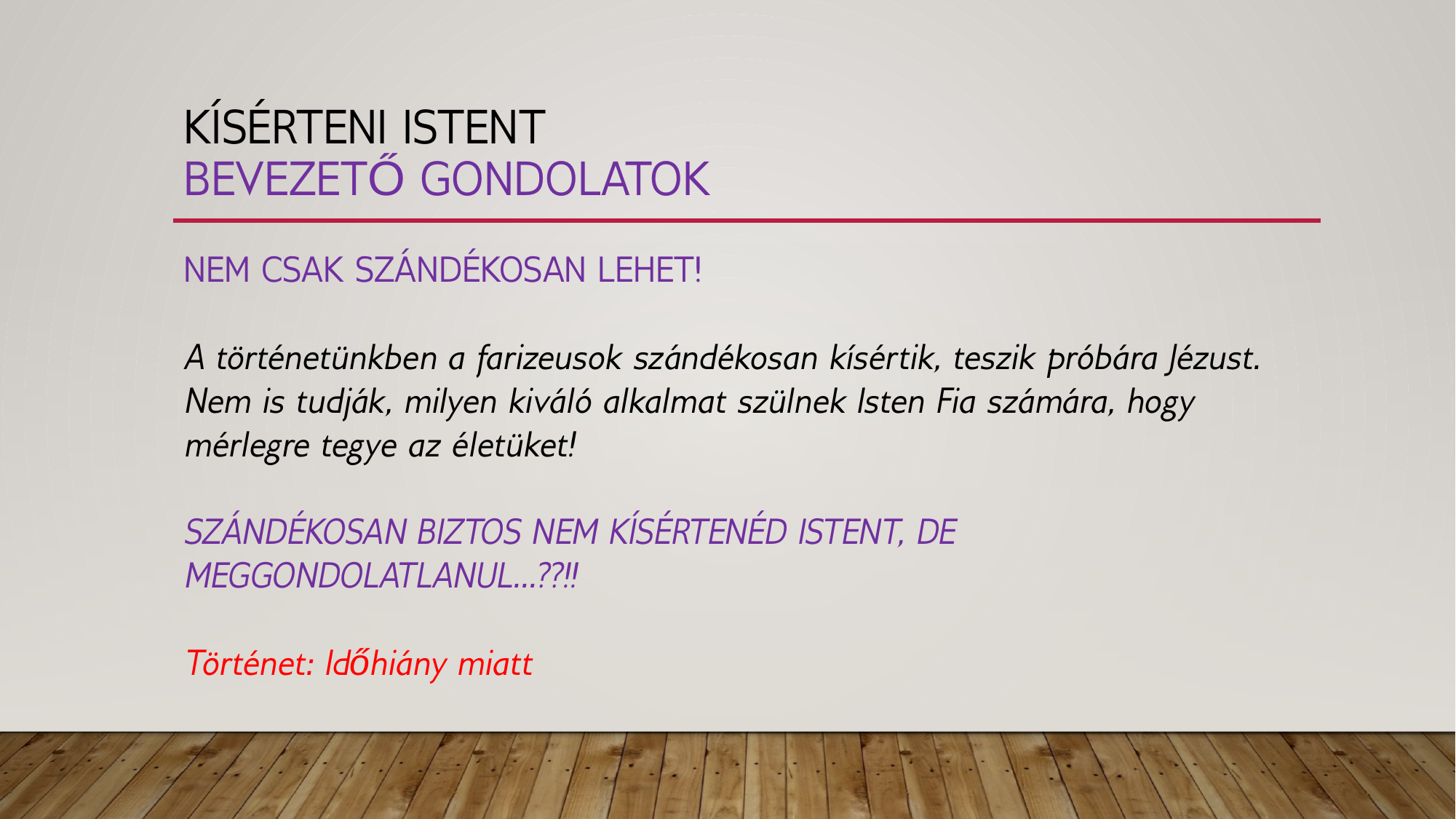

# kísérteni istent bevezető gondolatok
NEM CSAK SZÁNDÉKOSAN LEHET!

A történetünkben a farizeusok szándékosan kísértik, teszik próbára Jézust.
Nem is tudják, milyen kiváló alkalmat szülnek Isten Fia számára, hogy mérlegre tegye az életüket!

SZÁNDÉKOSAN BIZTOS NEM KÍSÉRTENÉD ISTENT, DE MEGGONDOLATLANUL…??!!

Történet: Időhiány miatt